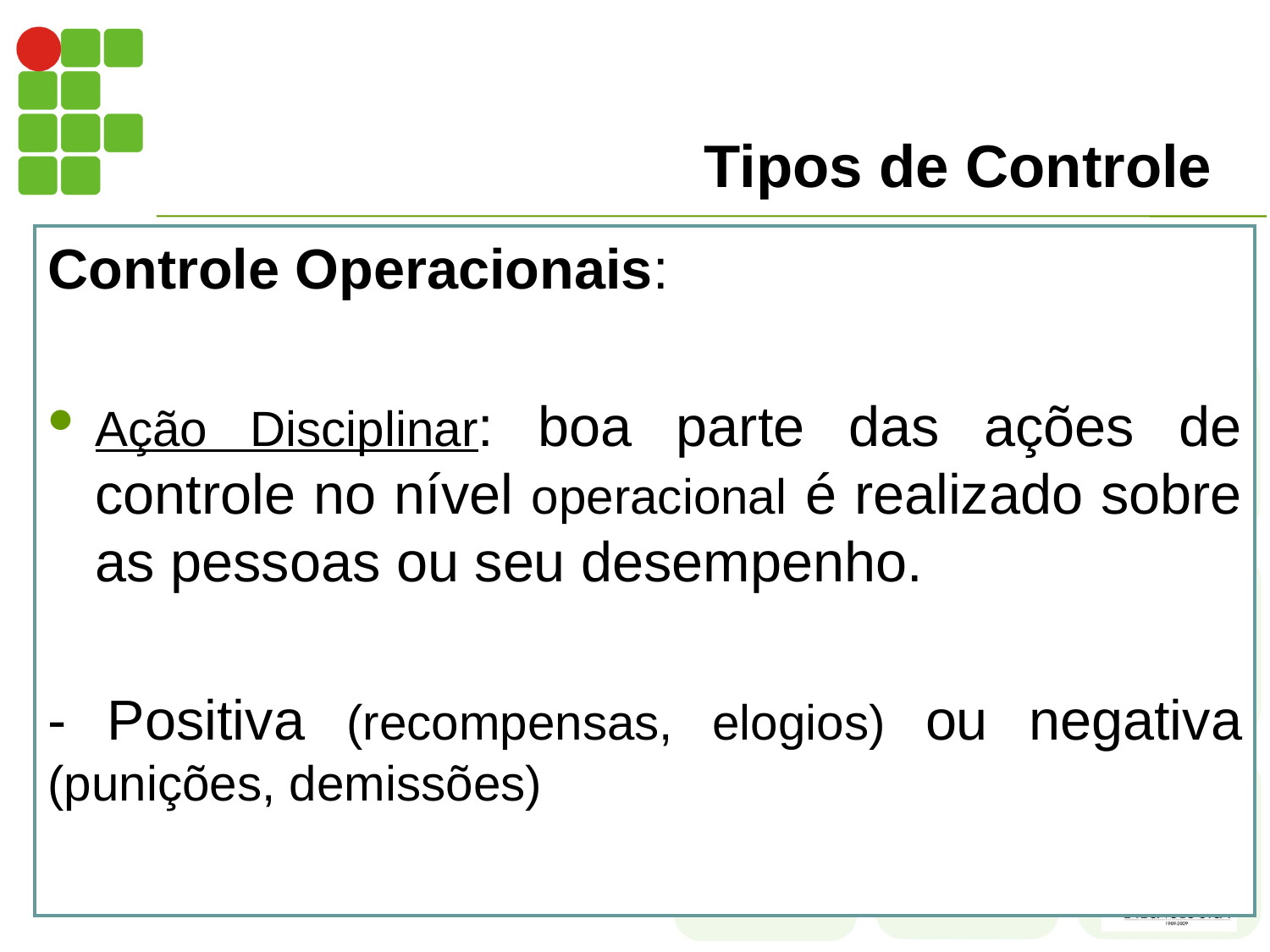

# Tipos de Controle
Controle Operacionais:

Ação Disciplinar: boa parte das ações de controle no nível operacional é realizado sobre as pessoas ou seu desempenho.

- Positiva (recompensas, elogios) ou negativa (punições, demissões)